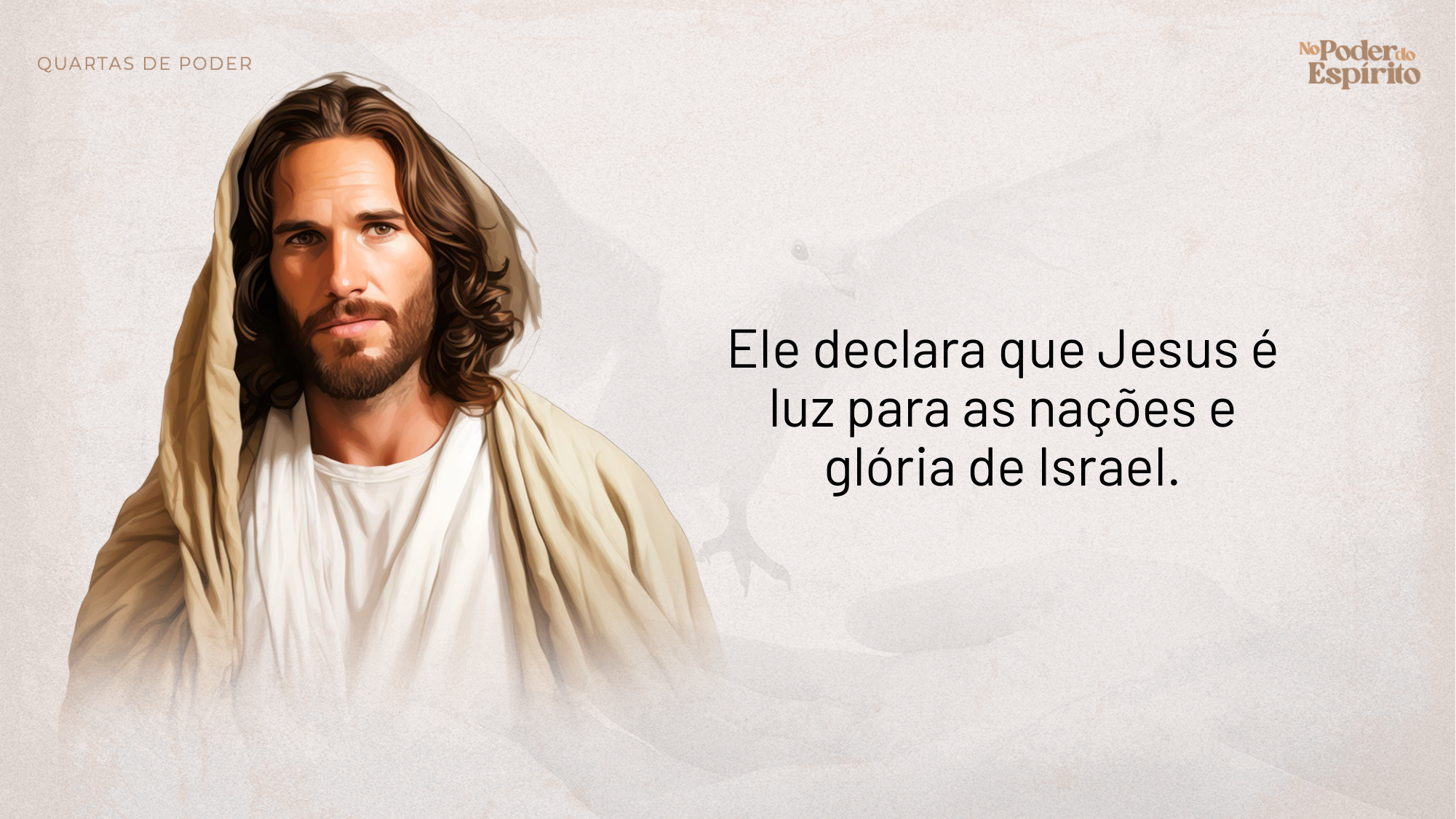

Ele declara que Jesus é luz para as nações e glória de Israel.